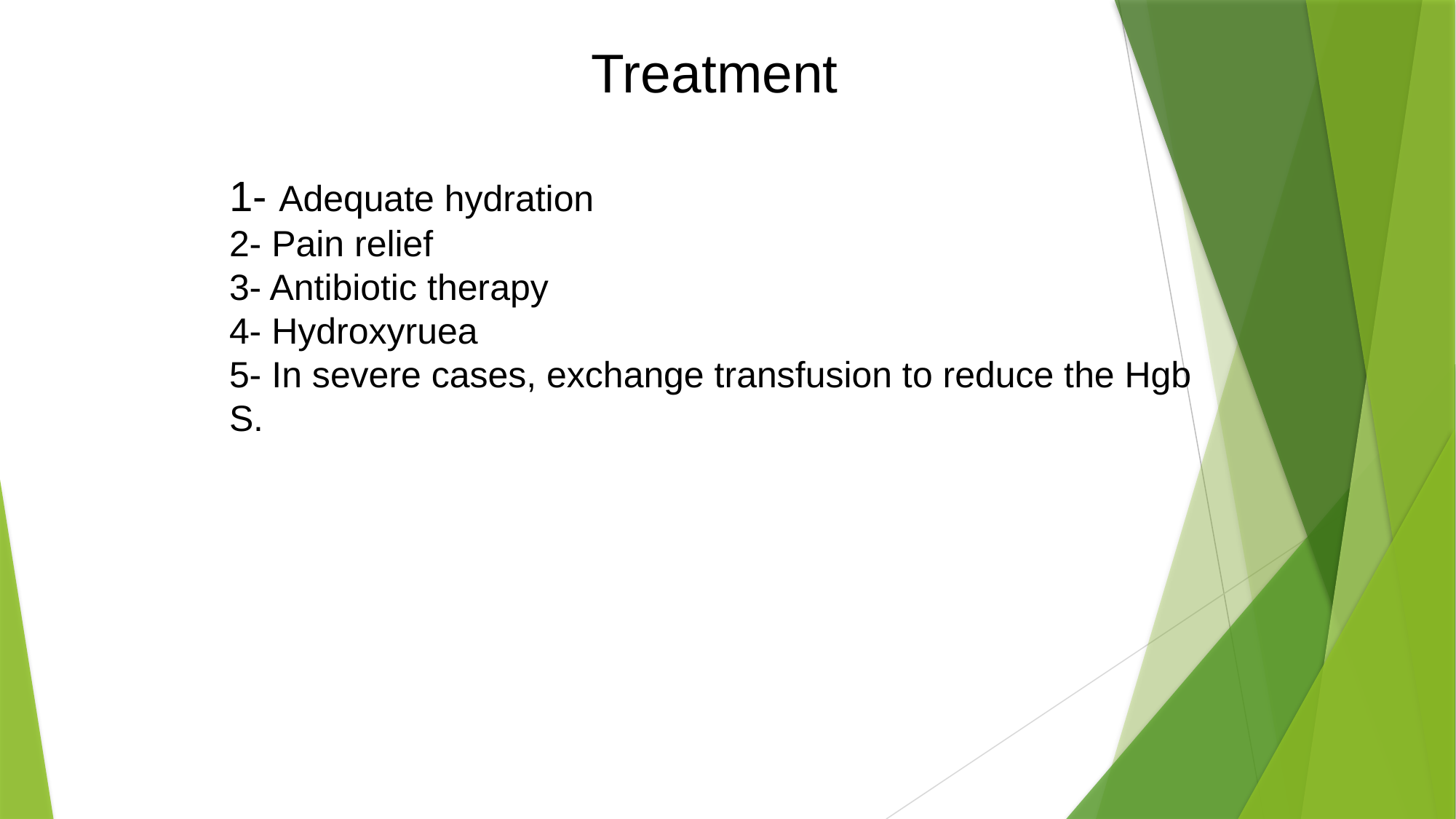

# Treatment 1- Adequate hydration 2- Pain relief 3- Antibiotic therapy 4- Hydroxyruea 5- In severe cases, exchange transfusion to reduce the Hgb S.